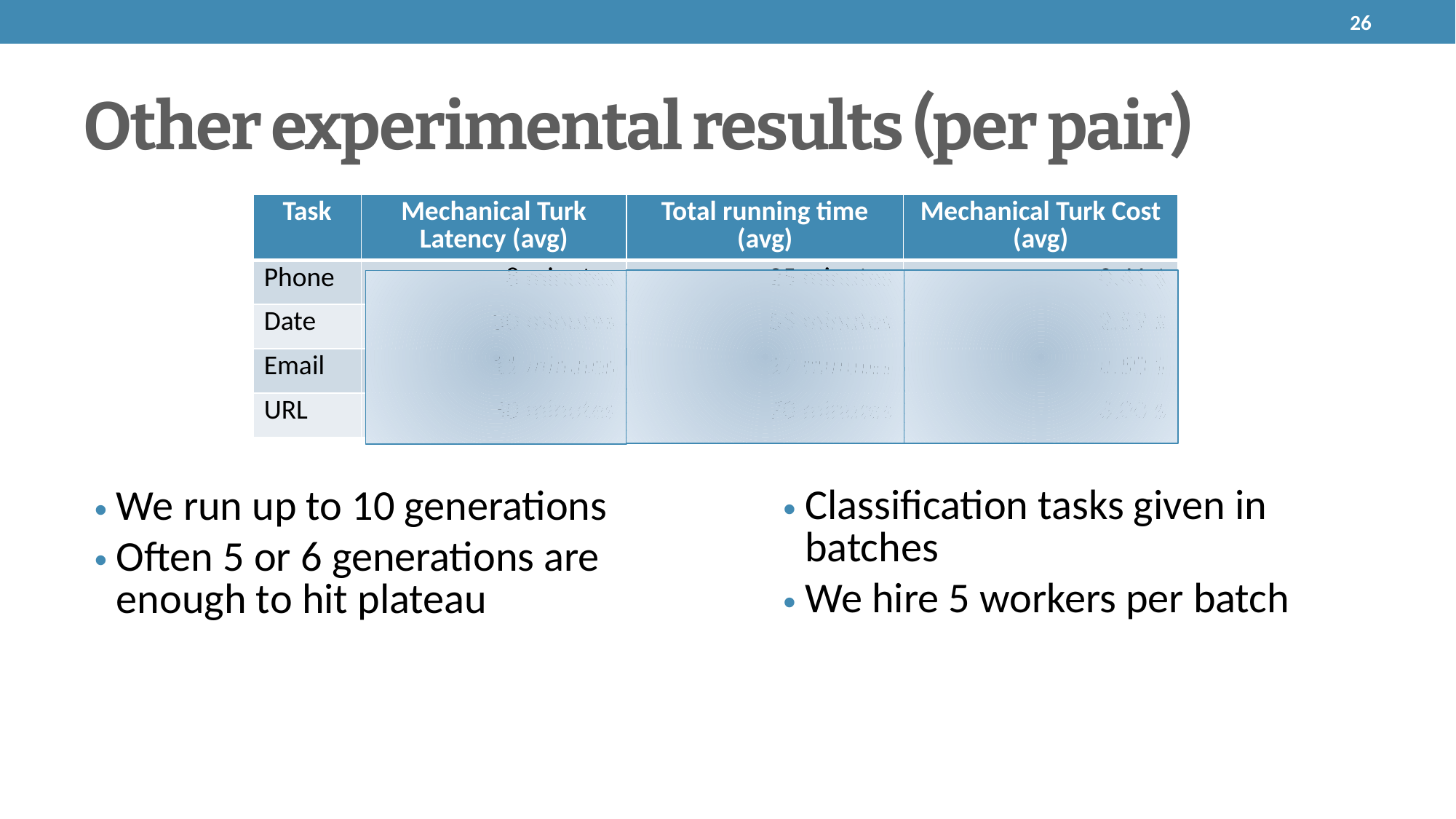

26
# Other experimental results (per pair)
| Task | Mechanical Turk Latency (avg) | Total running time (avg) | Mechanical Turk Cost (avg) |
| --- | --- | --- | --- |
| Phone | 8 minutes | 25 minutes | 0.41 $ |
| Date | 30 minutes | 55 minutes | 2.59 $ |
| Email | 11 minutes | 17 minutes | 0.50 $ |
| URL | 30 minutes | 70 minutes | 3.00 $ |

Classification tasks given in batches
We hire 5 workers per batch
We run up to 10 generations
Often 5 or 6 generations are enough to hit plateau